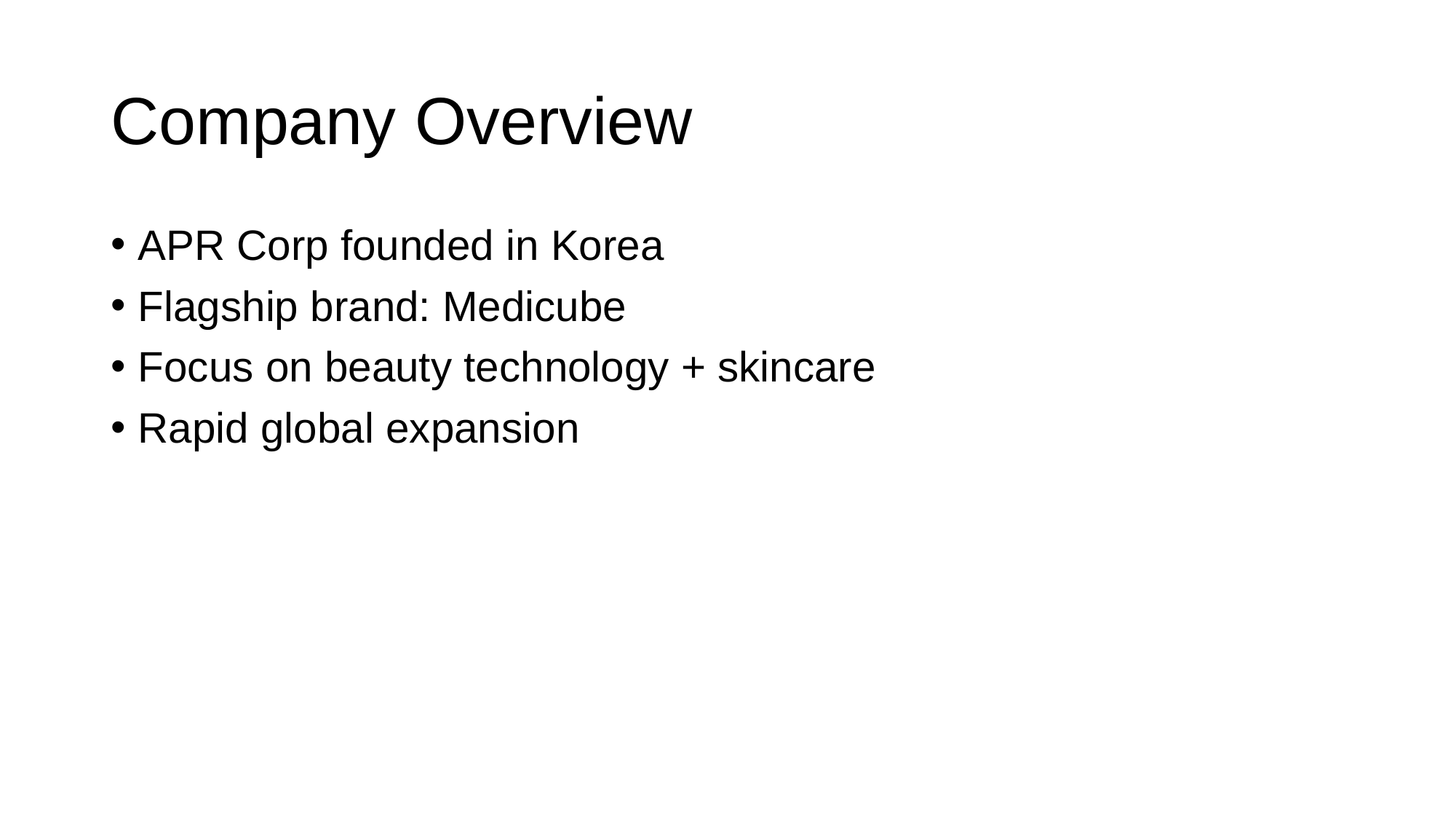

# Company Overview
APR Corp founded in Korea
Flagship brand: Medicube
Focus on beauty technology + skincare
Rapid global expansion